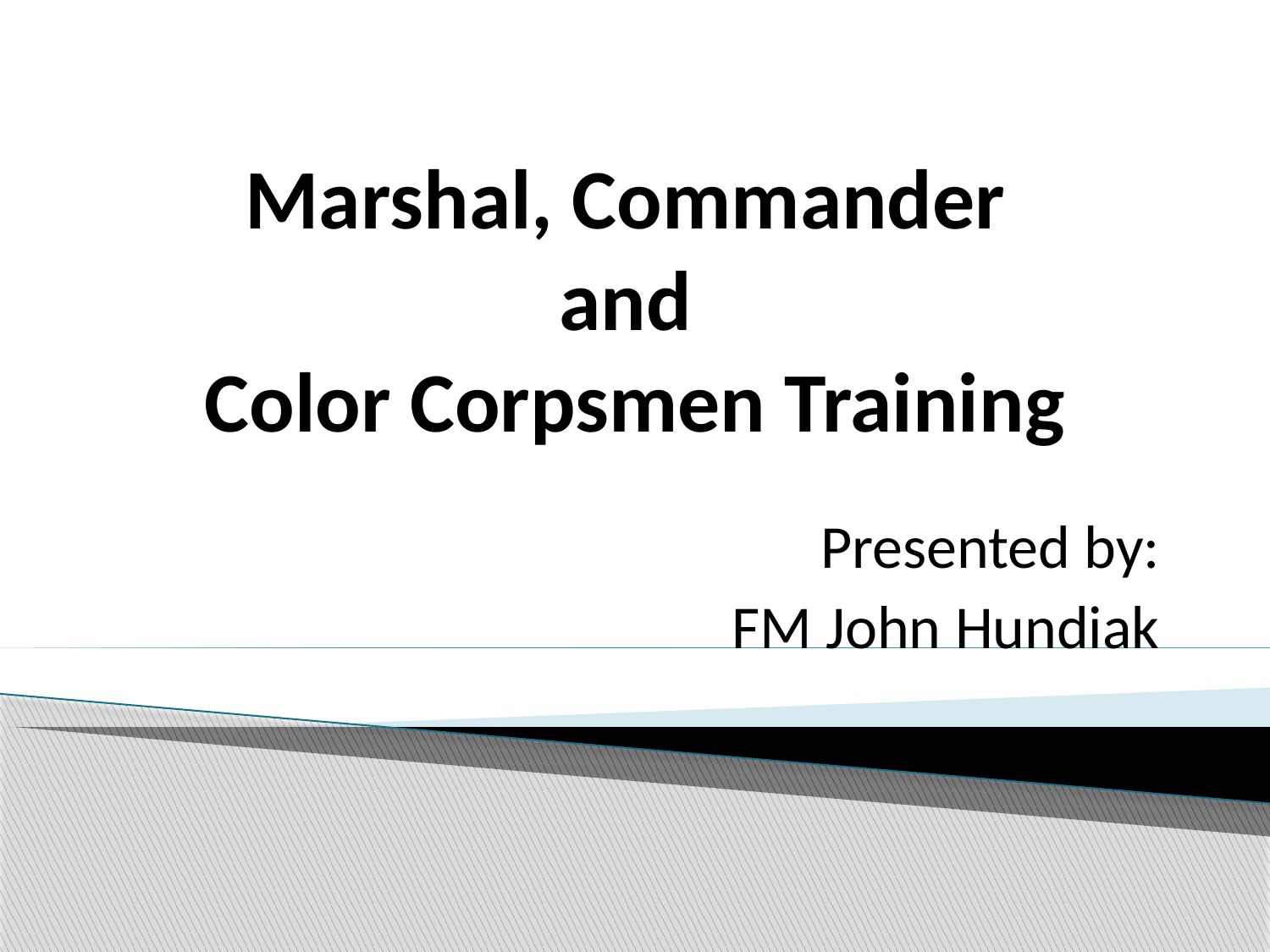

# Marshal, Commander and Color Corpsmen Training
Presented by:
FM John Hundiak